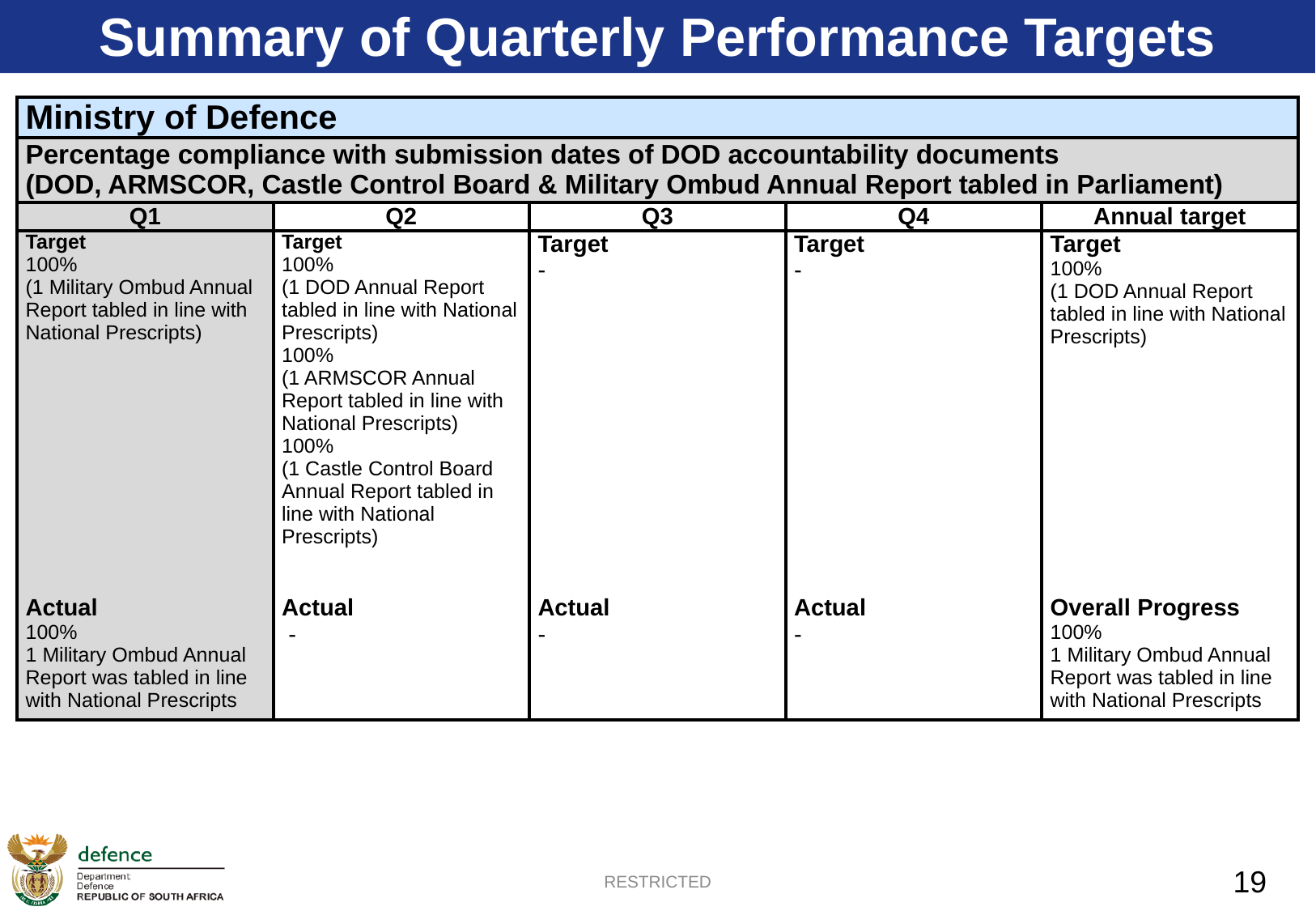

Summary of Quarterly Performance Targets
| Ministry of Defence |  |  |  |  |
| --- | --- | --- | --- | --- |
| Percentage compliance with submission dates of DOD accountability documents (DOD, ARMSCOR, Castle Control Board & Military Ombud Annual Report tabled in Parliament) |  |  |  |  |
| Q1 | Q2 | Q3 | Q4 | Annual target |
| Target 100% (1 Military Ombud Annual Report tabled in line with National Prescripts) | Target 100% (1 DOD Annual Report tabled in line with National Prescripts) 100% (1 ARMSCOR Annual Report tabled in line with National Prescripts) 100% (1 Castle Control Board Annual Report tabled in line with National Prescripts) | Target - | Target - | Target 100% (1 DOD Annual Report tabled in line with National Prescripts) |
| Actual 100% 1 Military Ombud Annual Report was tabled in line with National Prescripts | Actual  - | Actual - | Actual - | Overall Progress 100% 1 Military Ombud Annual Report was tabled in line with National Prescripts |
RESTRICTED
19